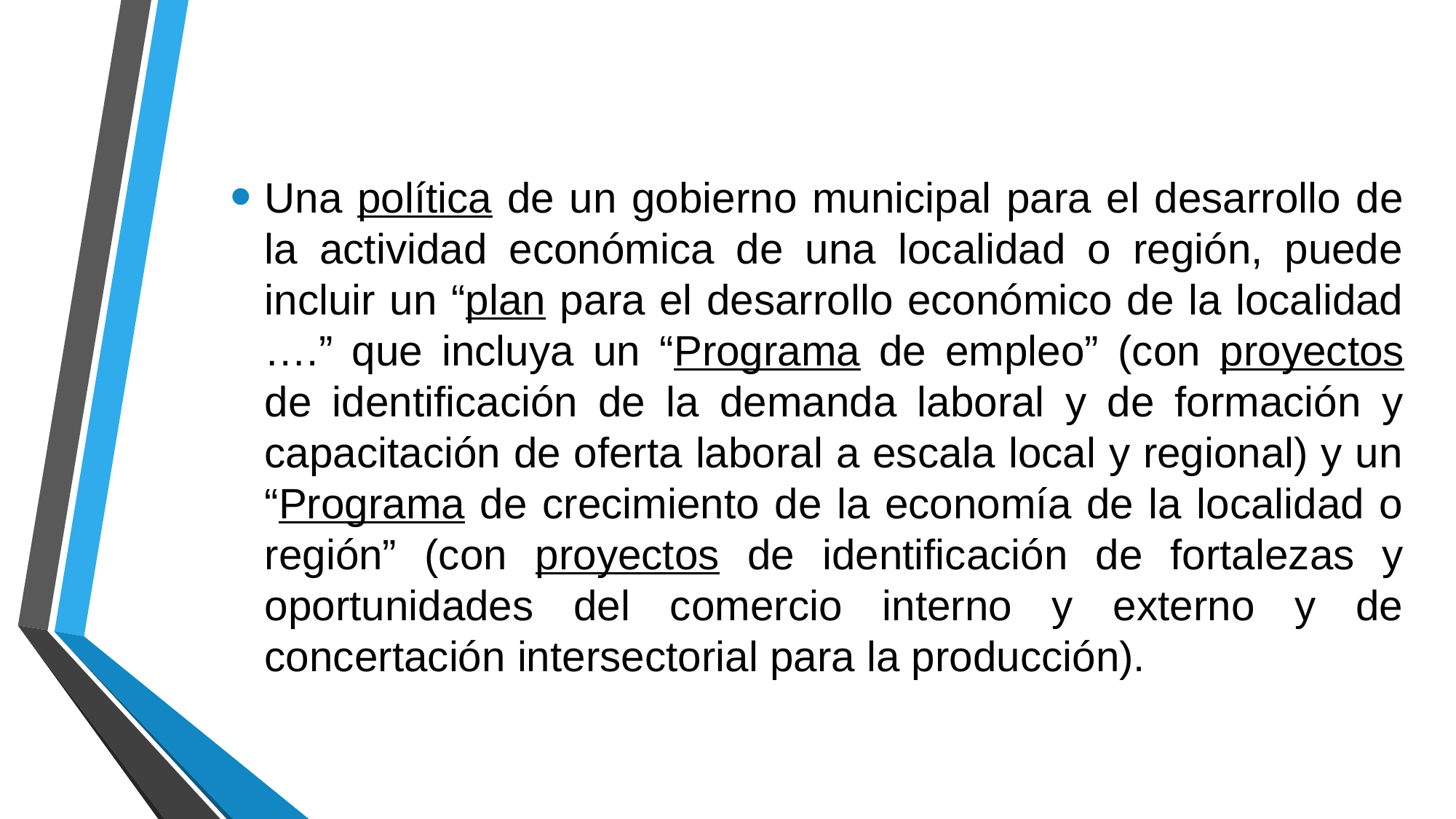

Una política de un gobierno municipal para el desarrollo de la actividad económica de una localidad o región, puede incluir un “plan para el desarrollo económico de la localidad ….” que incluya un “Programa de empleo” (con proyectos de identificación de la demanda laboral y de formación y capacitación de oferta laboral a escala local y regional) y un “Programa de crecimiento de la economía de la localidad o región” (con proyectos de identificación de fortalezas y oportunidades del comercio interno y externo y de concertación intersectorial para la producción).